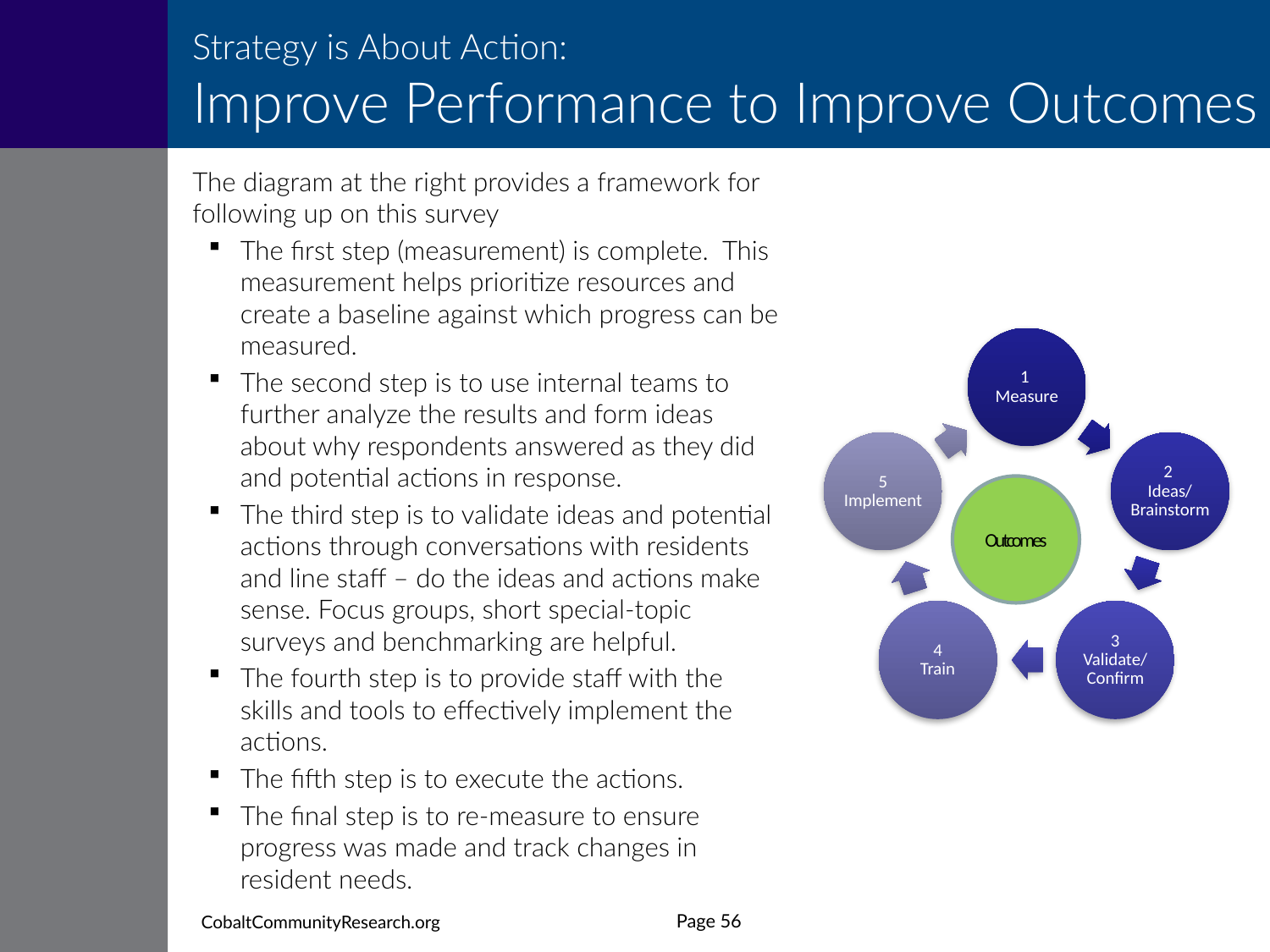

Strategy is About Action:
Improve Performance to Improve Outcomes
The diagram at the right provides a framework for following up on this survey
The first step (measurement) is complete.  This measurement helps prioritize resources and create a baseline against which progress can be measured.
The second step is to use internal teams to further analyze the results and form ideas about why respondents answered as they did and potential actions in response.
The third step is to validate ideas and potential actions through conversations with residents and line staff – do the ideas and actions make sense. Focus groups, short special-topic surveys and benchmarking are helpful.
The fourth step is to provide staff with the skills and tools to effectively implement the actions.
The fifth step is to execute the actions.
The final step is to re-measure to ensure progress was made and track changes in resident needs.
1
Measure

2
Ideas/ Brainstorm

3
Validate/ Confirm

4
Train

5
Implement

Outcomes